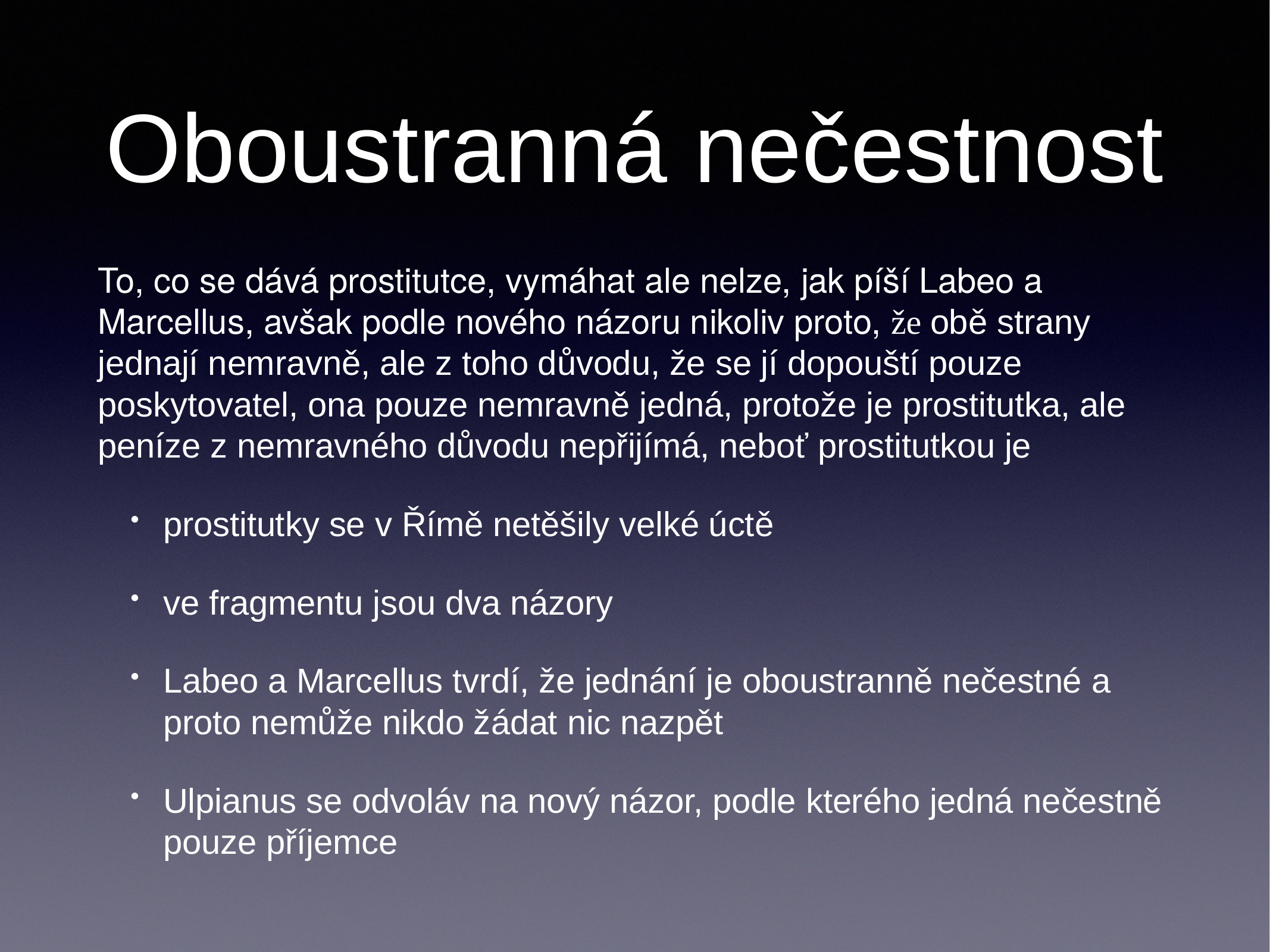

# Oboustranná nečestnost
To, co se dává prostitutce, vymáhat ale nelze, jak píší Labeo a Marcellus, avšak podle nového názoru nikoliv proto, že obě strany jednají nemravně, ale z toho důvodu, že se jí dopouští pouze poskytovatel, ona pouze nemravně jedná, protože je prostitutka, ale peníze z nemravného důvodu nepřijímá, neboť prostitutkou je
prostitutky se v Římě netěšily velké úctě
ve fragmentu jsou dva názory
Labeo a Marcellus tvrdí, že jednání je oboustranně nečestné a proto nemůže nikdo žádat nic nazpět
Ulpianus se odvoláv na nový názor, podle kterého jedná nečestně pouze příjemce